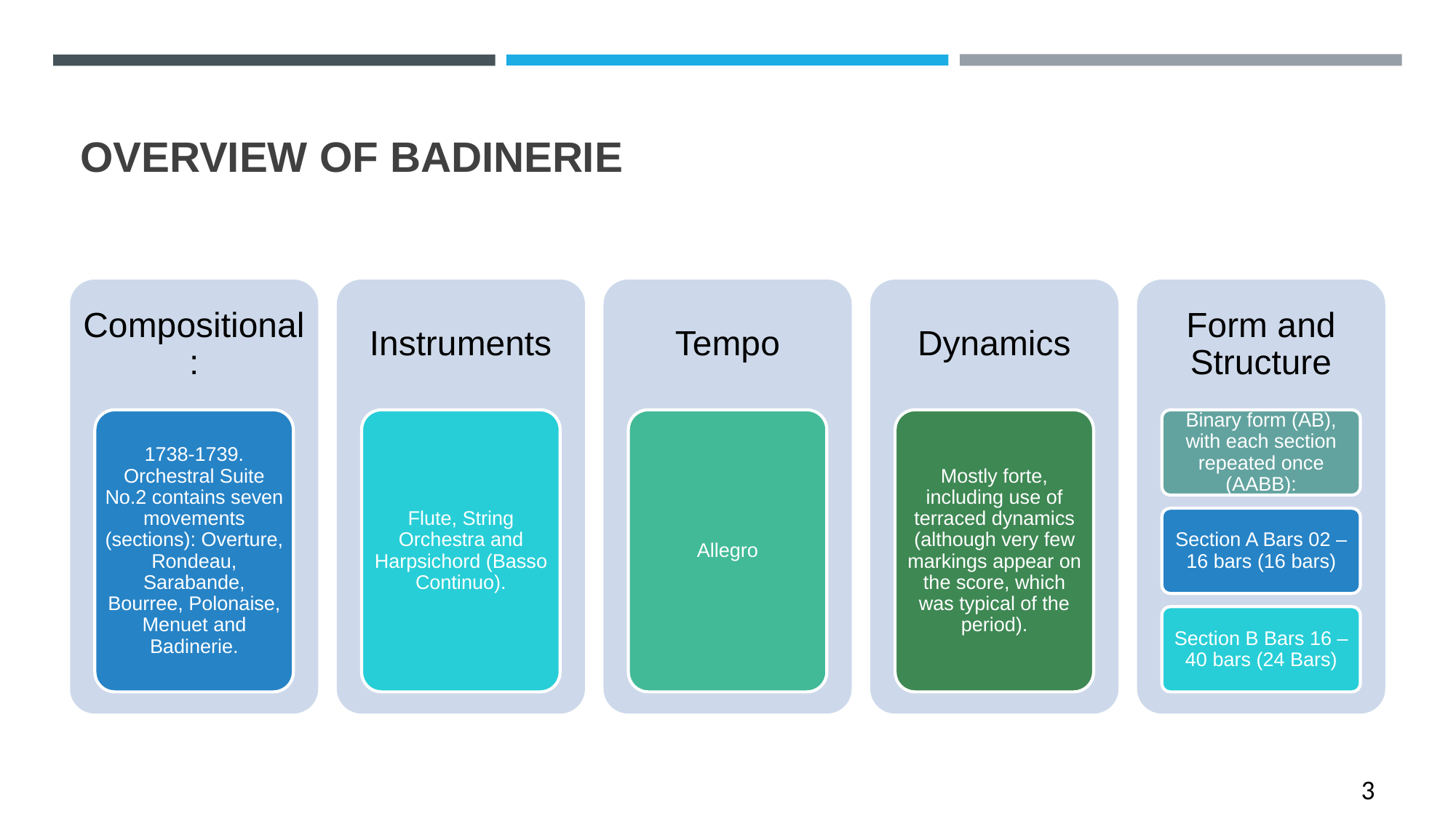

# Overview of Badinerie
Compositional:
Instruments
Tempo
Dynamics
Form and Structure
1738-1739. Orchestral Suite No.2 contains seven movements (sections): Overture, Rondeau, Sarabande, Bourree, Polonaise, Menuet and Badinerie.
Flute, String Orchestra and Harpsichord (Basso Continuo).
Allegro
Mostly forte, including use of terraced dynamics (although very few markings appear on the score, which was typical of the period).
Binary form (AB), with each section repeated once (AABB):
Section A Bars 02 – 16 bars (16 bars)
Section B Bars 16 – 40 bars (24 Bars)
3